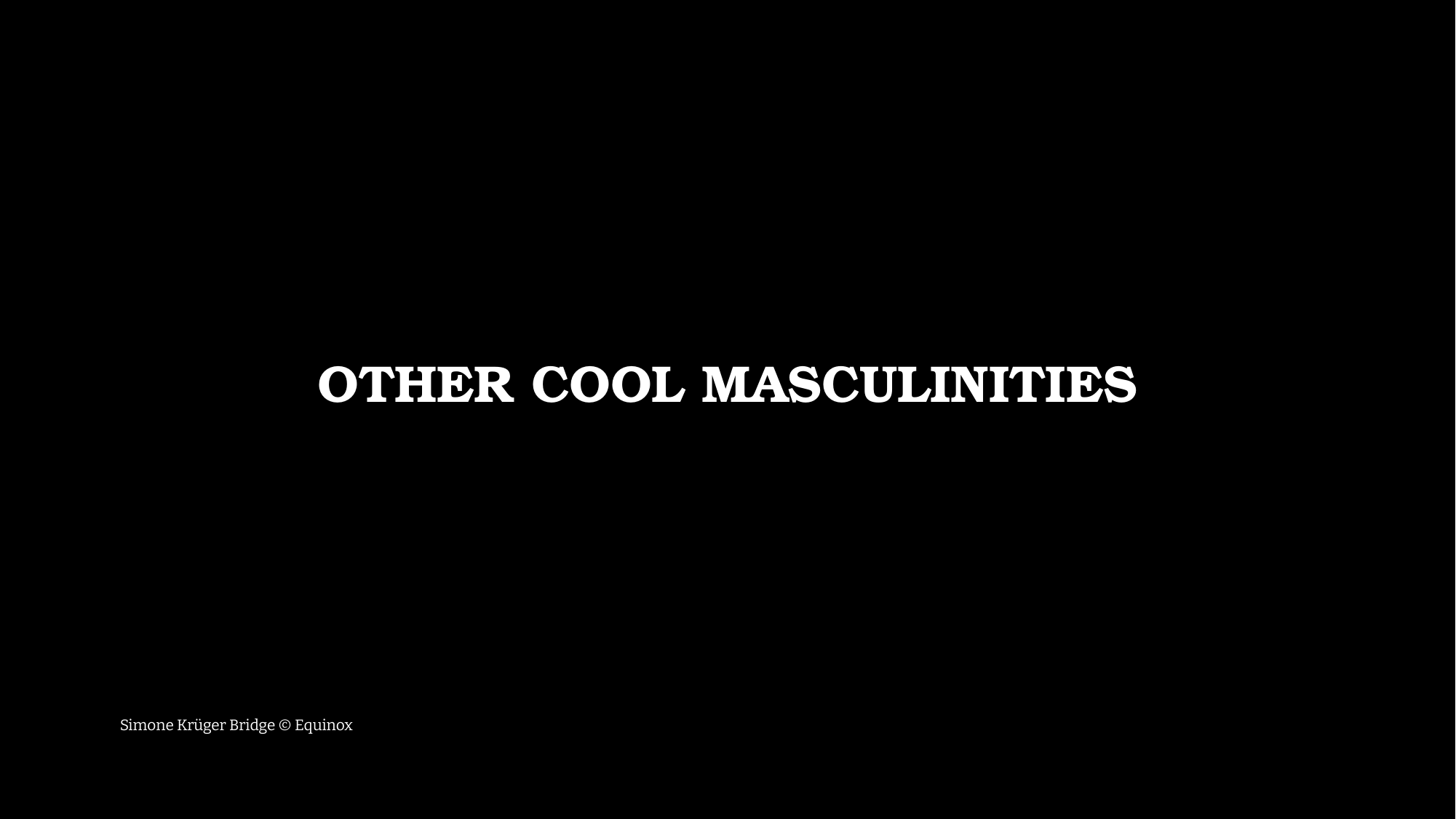

# Other cool masculinities

Simone Krüger Bridge © Equinox